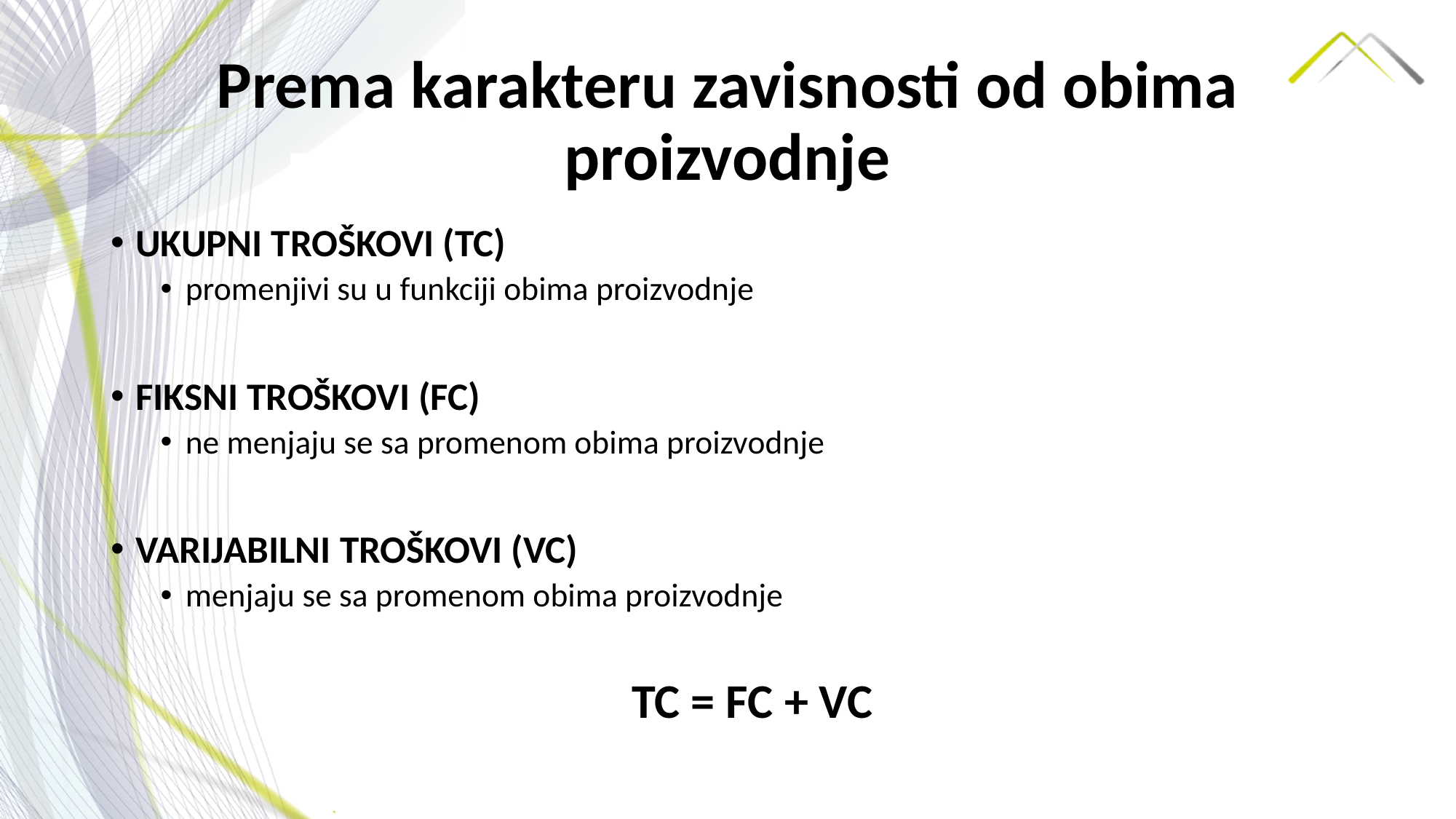

# Prema karakteru zavisnosti od obima proizvodnje
UKUPNI TROŠKOVI (TC)
promenjivi su u funkciji obima proizvodnje

FIKSNI TROŠKOVI (FC)
ne menjaju se sa promenom obima proizvodnje

VARIJABILNI TROŠKOVI (VC)
menjaju se sa promenom obima proizvodnje

TC = FC + VC